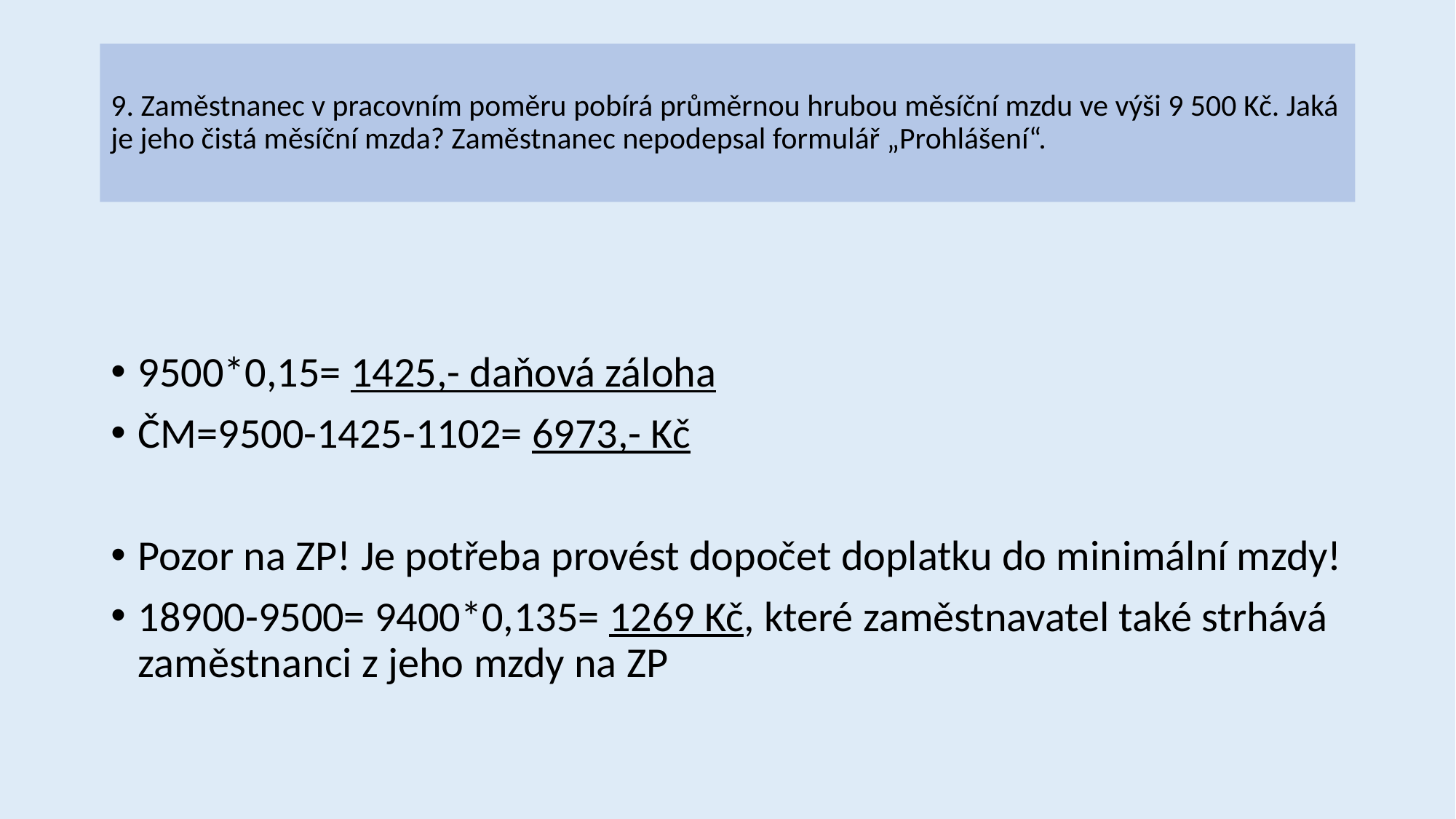

# 9. Zaměstnanec v pracovním poměru pobírá průměrnou hrubou měsíční mzdu ve výši 9 500 Kč. Jaká je jeho čistá měsíční mzda? Zaměstnanec nepodepsal formulář „Prohlášení“.

9500*0,15= 1425,- daňová záloha
ČM=9500-1425-1102= 6973,- Kč

Pozor na ZP! Je potřeba provést dopočet doplatku do minimální mzdy!
18900-9500= 9400*0,135= 1269 Kč, které zaměstnavatel také strhává zaměstnanci z jeho mzdy na ZP